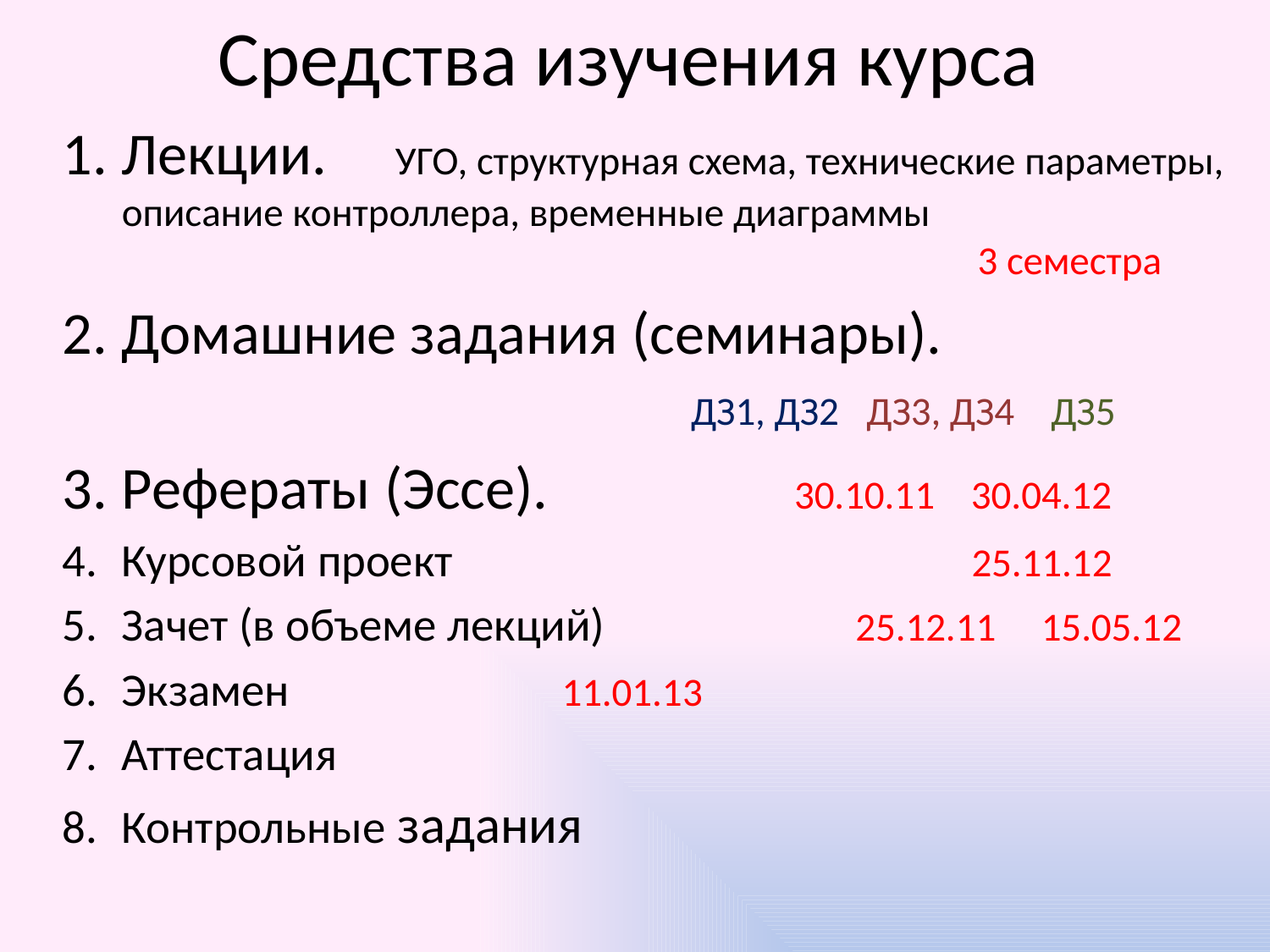

# Средства изучения курса
Лекции.     УГО, структурная схема, технические параметры, описание контроллера, временные диаграммы
                                                                                              3 семестра
Домашние задания (семинары).
                                          ДЗ1, ДЗ2   ДЗ3, ДЗ4    ДЗ5
Рефераты (Эссе).                           30.10.11    30.04.12
Курсовой проект                                                 25.11.12
Зачет (в объеме лекций)	               25.12.11     15.05.12
Экзамен						         11.01.13
Аттестация
Контрольные задания